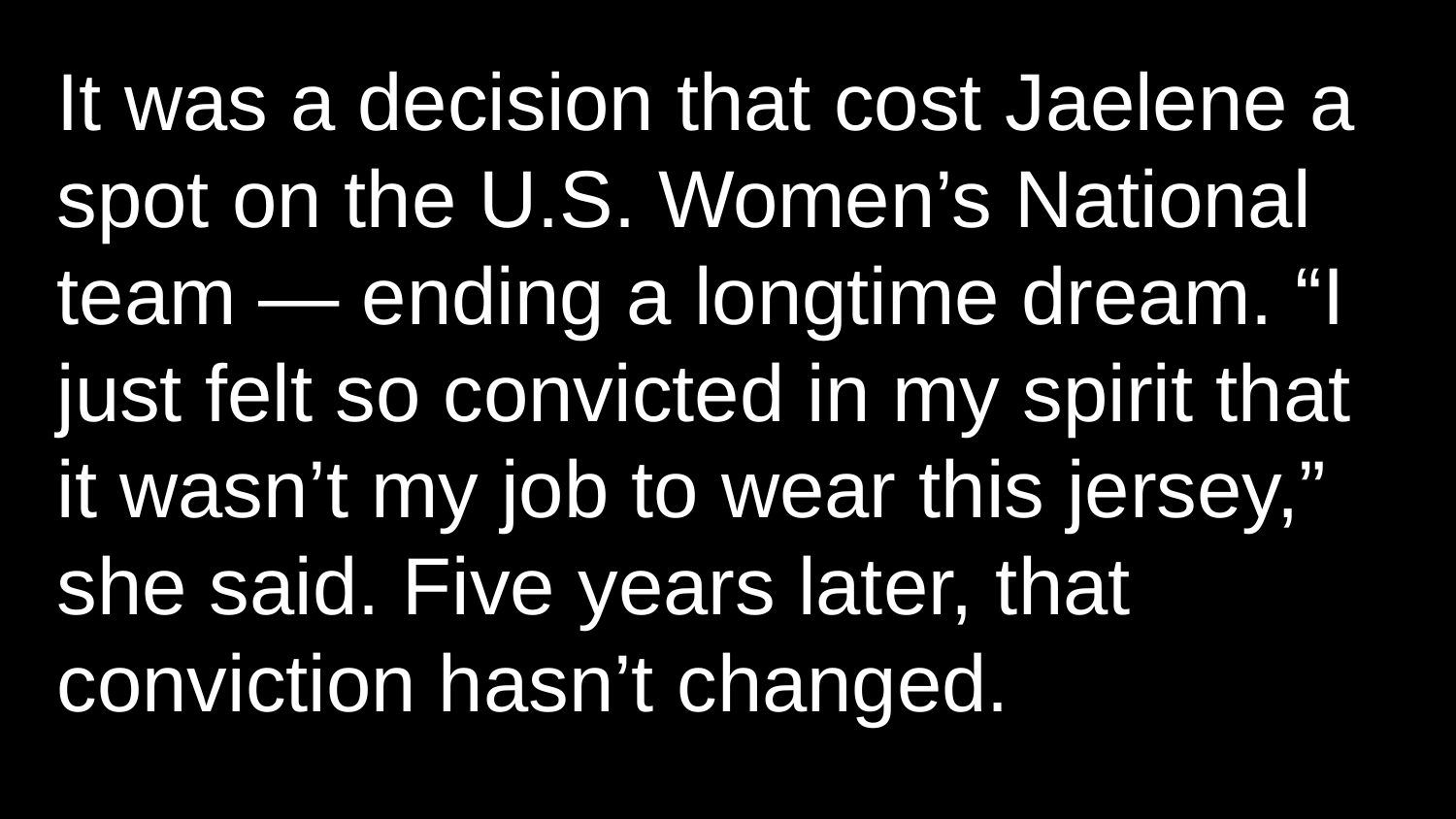

It was a decision that cost Jaelene a spot on the U.S. Women’s National team — ending a longtime dream. “I just felt so convicted in my spirit that it wasn’t my job to wear this jersey,” she said. Five years later, that conviction hasn’t changed.